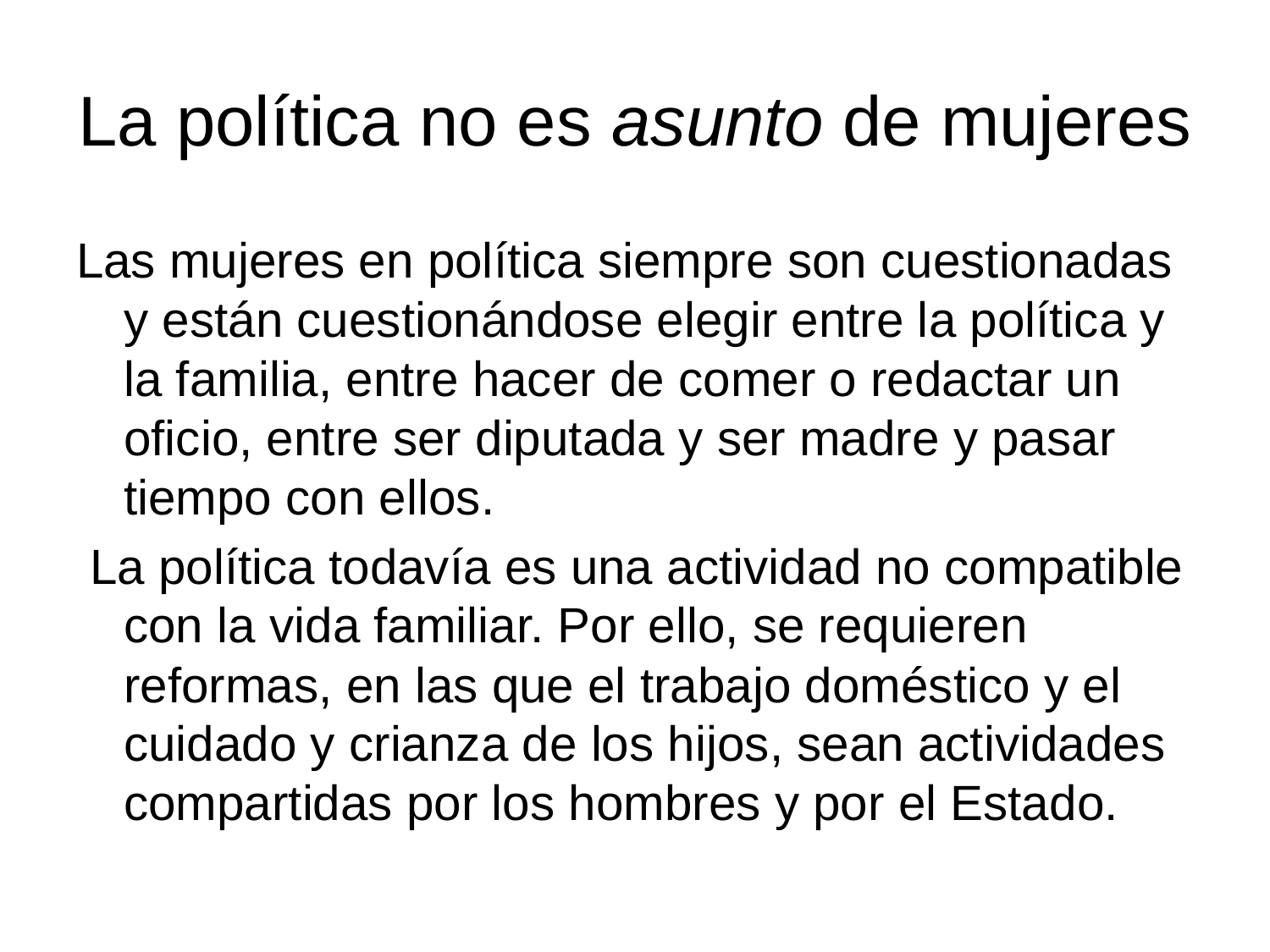

# La política no es asunto de mujeres
Las mujeres en política siempre son cuestionadas y están cuestionándose elegir entre la política y la familia, entre hacer de comer o redactar un oficio, entre ser diputada y ser madre y pasar tiempo con ellos.
 La política todavía es una actividad no compatible con la vida familiar. Por ello, se requieren reformas, en las que el trabajo doméstico y el cuidado y crianza de los hijos, sean actividades compartidas por los hombres y por el Estado.